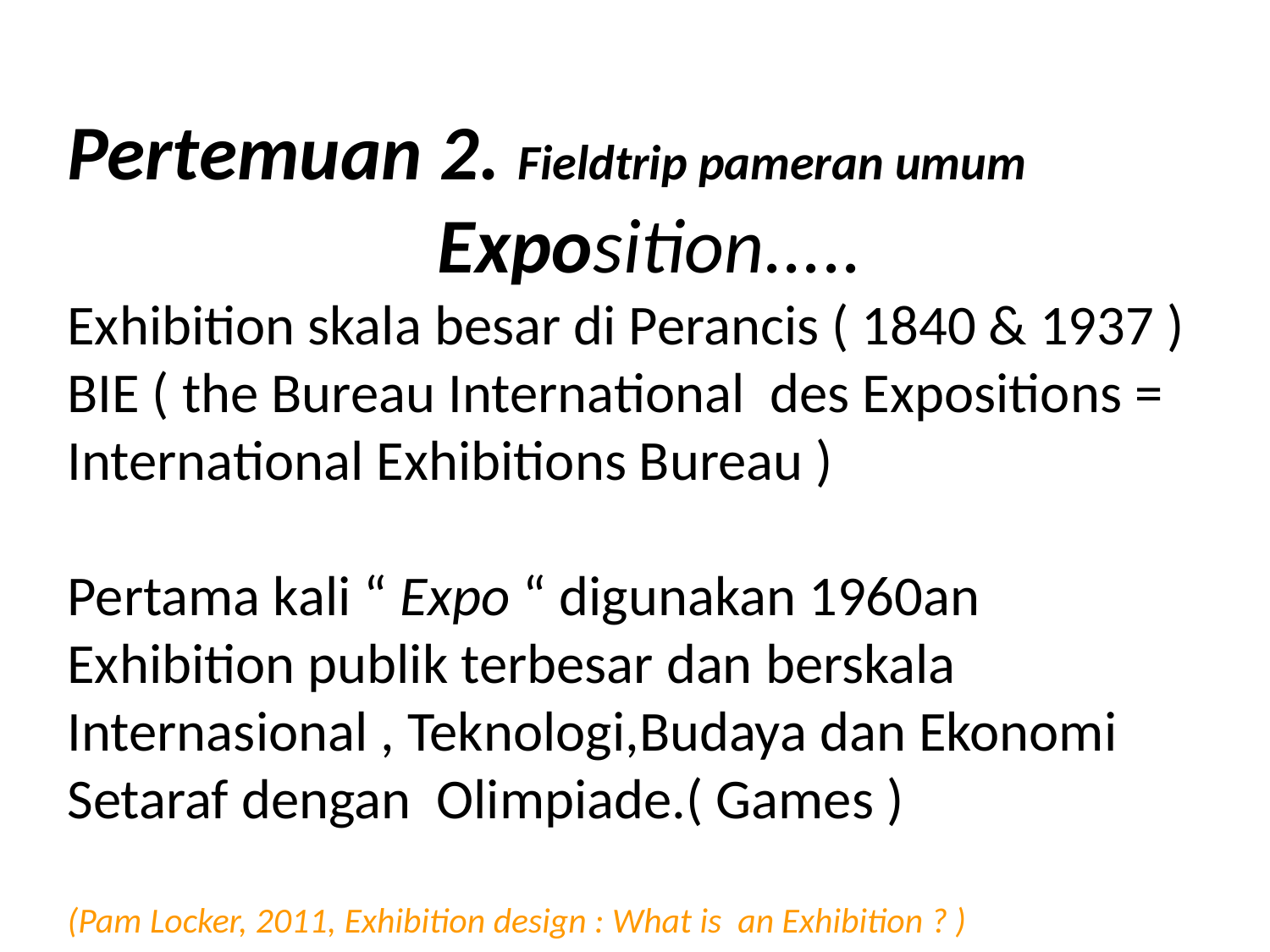

Pertemuan 2. Fieldtrip pameran umum
Exposition.....
Exhibition skala besar di Perancis ( 1840 & 1937 )
BIE ( the Bureau International  des Expositions =
International Exhibitions Bureau )

Pertama kali “ Expo “ digunakan 1960an
Exhibition publik terbesar dan berskala Internasional , Teknologi,Budaya dan Ekonomi
Setaraf dengan  Olimpiade.( Games )

(Pam Locker, 2011, Exhibition design : What is  an Exhibition ? )